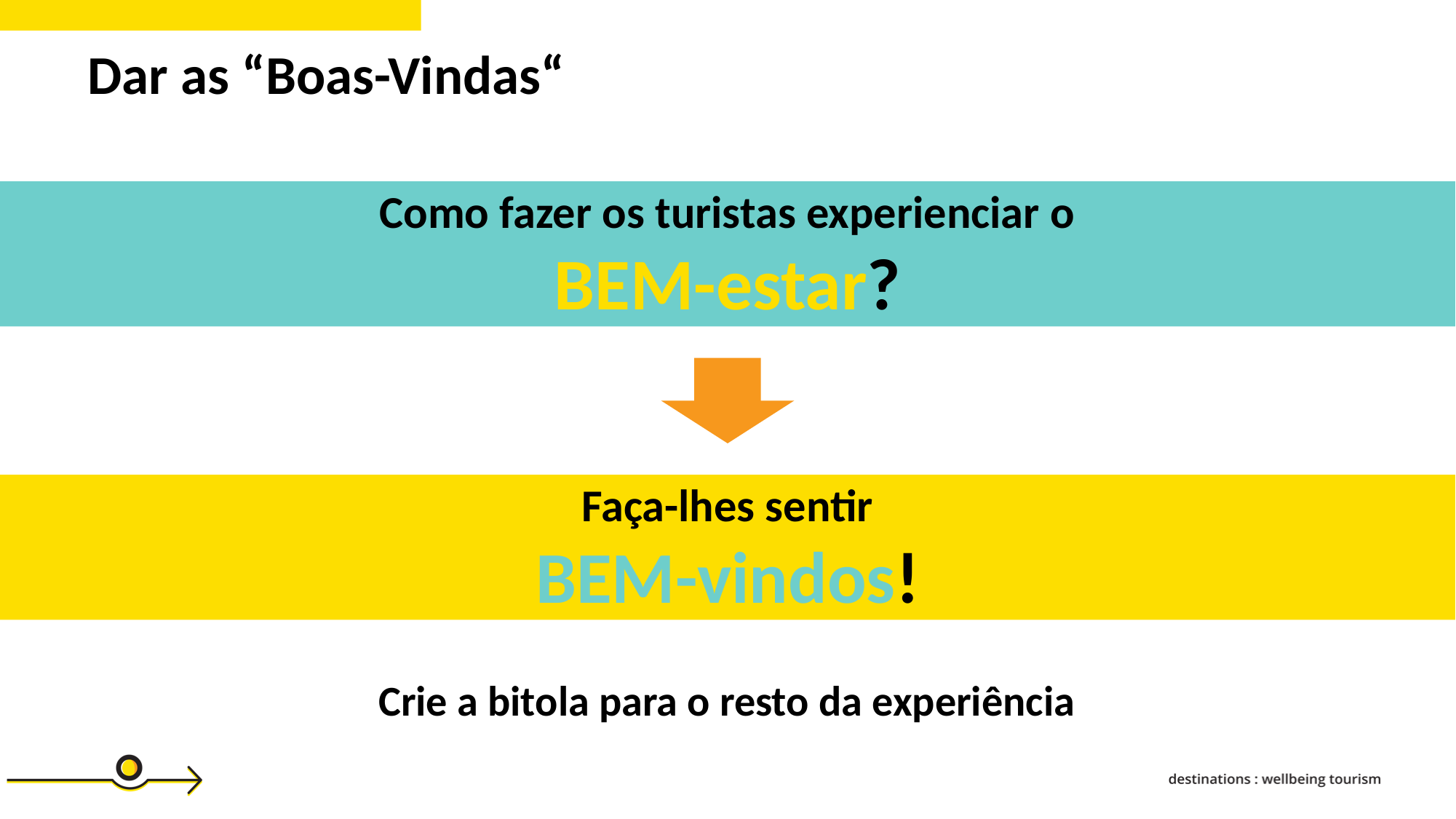

Dar as “Boas-Vindas“
Como fazer os turistas experienciar o
BEM-estar?

Faça-lhes sentir
BEM-vindos!

Crie a bitola para o resto da experiência